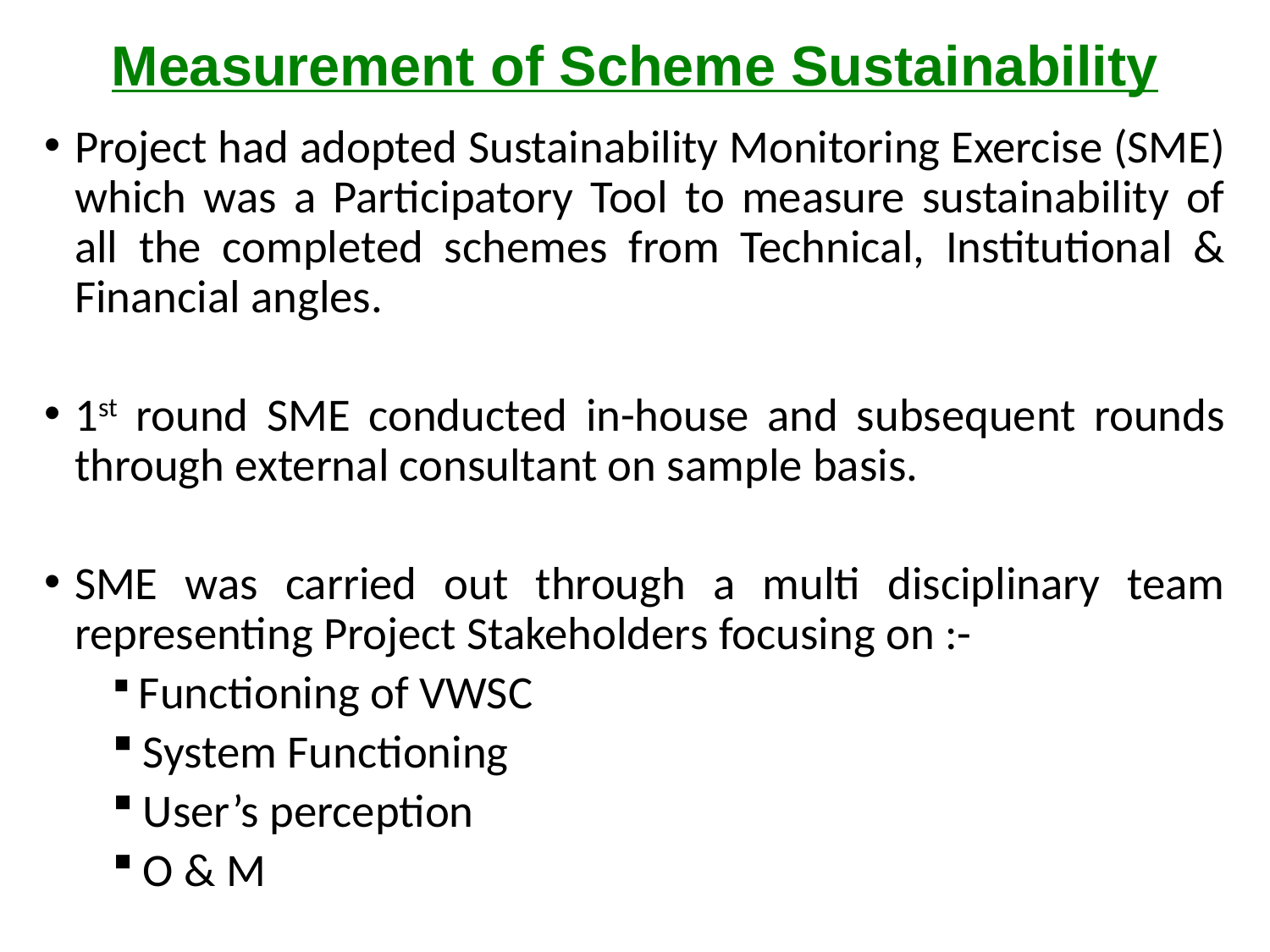

# Measurement of Scheme Sustainability
Project had adopted Sustainability Monitoring Exercise (SME) which was a Participatory Tool to measure sustainability of all the completed schemes from Technical, Institutional & Financial angles.

1st round SME conducted in-house and subsequent rounds through external consultant on sample basis.

SME was carried out through a multi disciplinary team representing Project Stakeholders focusing on :-
 Functioning of VWSC
 System Functioning
 User’s perception
 O & M